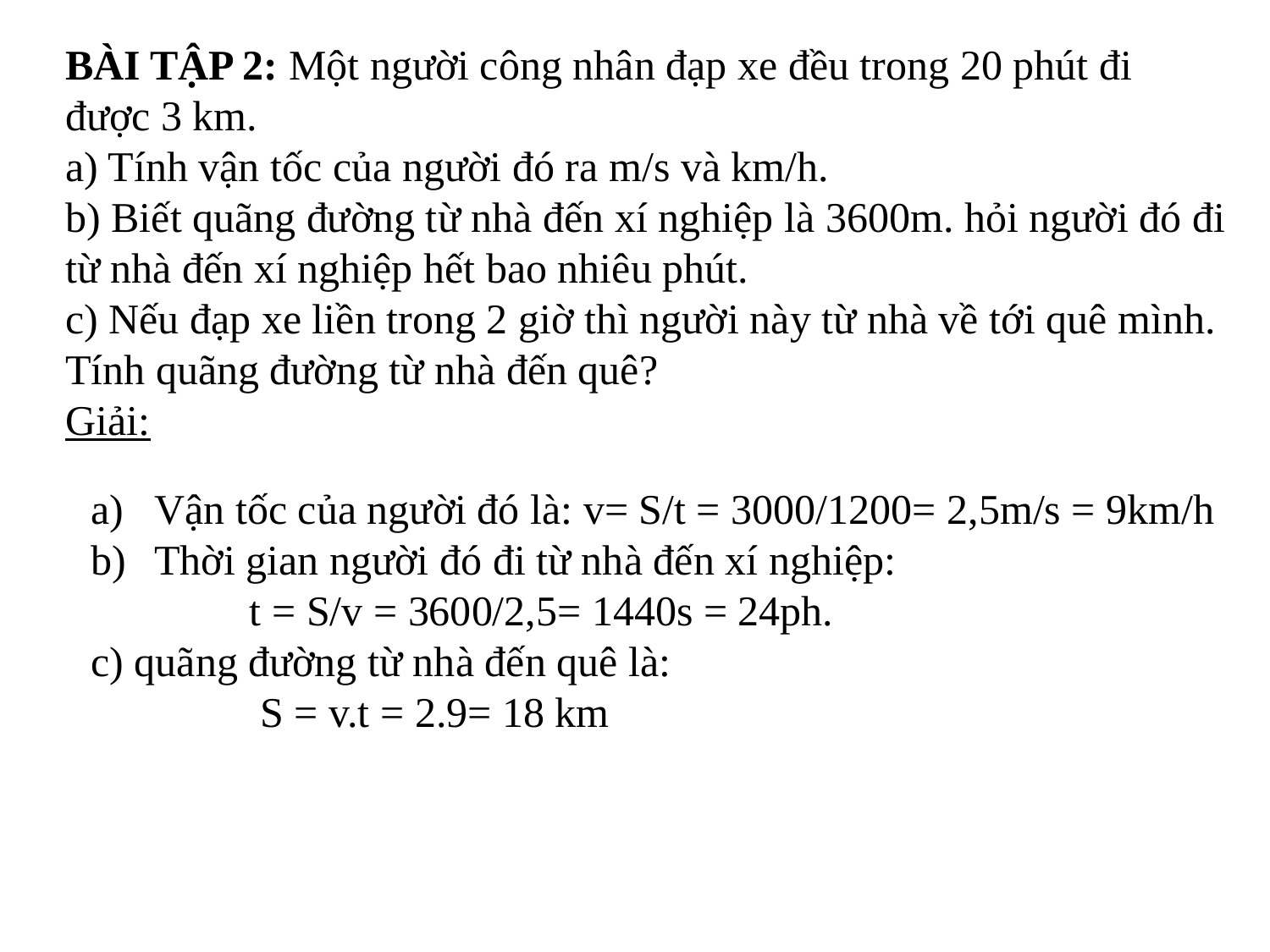

BÀI TẬP 2: Một người công nhân đạp xe đều trong 20 phút đi được 3 km.
a) Tính vận tốc của người đó ra m/s và km/h.
b) Biết quãng đường từ nhà đến xí nghiệp là 3600m. hỏi người đó đi từ nhà đến xí nghiệp hết bao nhiêu phút.
c) Nếu đạp xe liền trong 2 giờ thì người này từ nhà về tới quê mình. Tính quãng đường từ nhà đến quê?
Giải:
Vận tốc của người đó là: v= S/t = 3000/1200= 2,5m/s = 9km/h
Thời gian người đó đi từ nhà đến xí nghiệp:
               t = S/v = 3600/2,5= 1440s = 24ph.
c) quãng đường từ nhà đến quê là:
                S = v.t = 2.9= 18 km